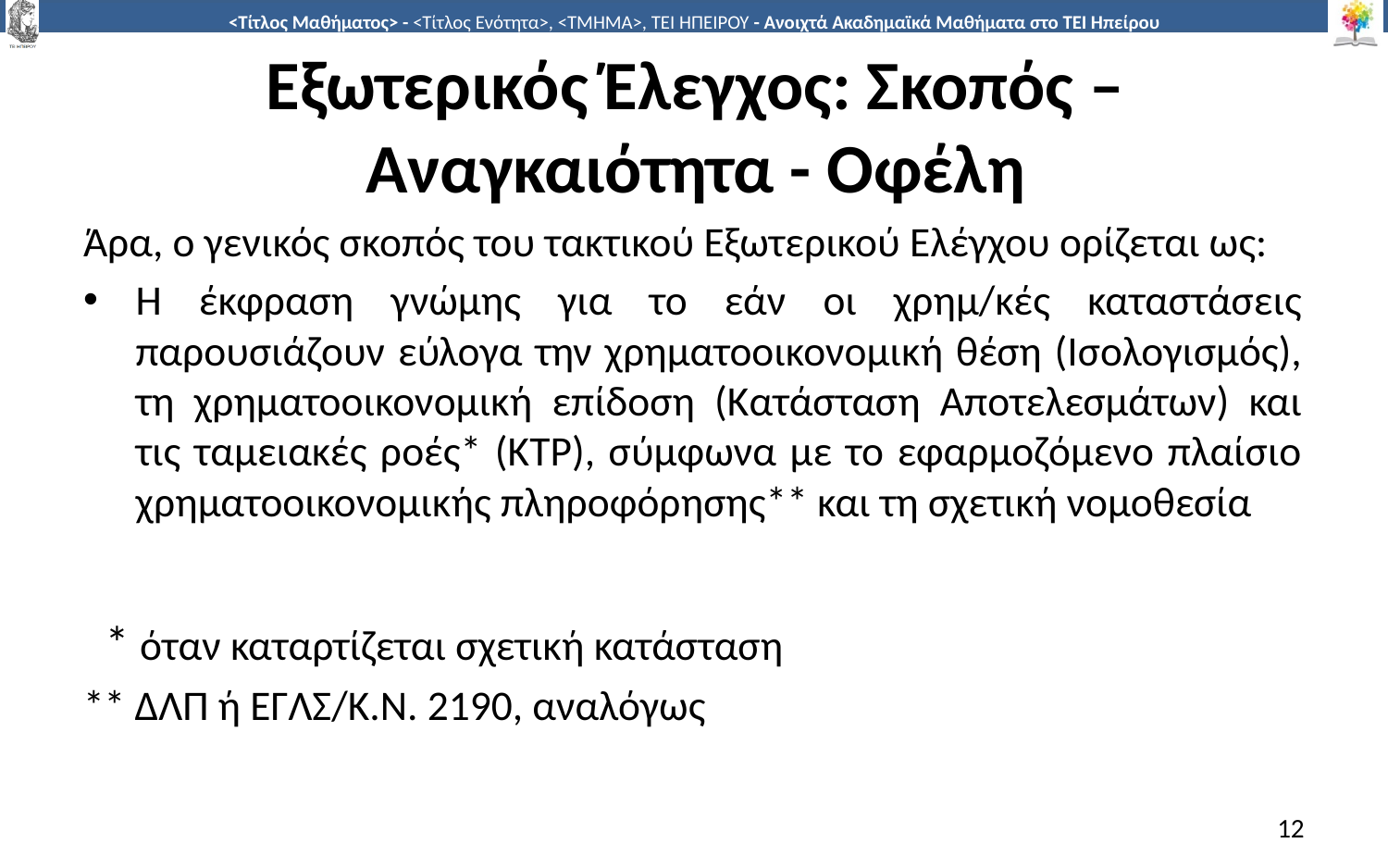

# Εξωτερικός Έλεγχος: Σκοπός – Αναγκαιότητα - Οφέλη
Άρα, ο γενικός σκοπός του τακτικού Εξωτερικού Ελέγχου ορίζεται ως:
Η έκφραση γνώμης για το εάν οι χρημ/κές καταστάσεις παρουσιάζουν εύλογα την χρηματοοικονομική θέση (Ισολογισμός), τη χρηματοοικονομική επίδοση (Κατάσταση Αποτελεσμάτων) και τις ταμειακές ροές* (ΚΤΡ), σύμφωνα με το εφαρμοζόμενο πλαίσιο χρηματοοικονομικής πληροφόρησης** και τη σχετική νομοθεσία

  * όταν καταρτίζεται σχετική κατάσταση
** ΔΛΠ ή ΕΓΛΣ/Κ.Ν. 2190, αναλόγως

12